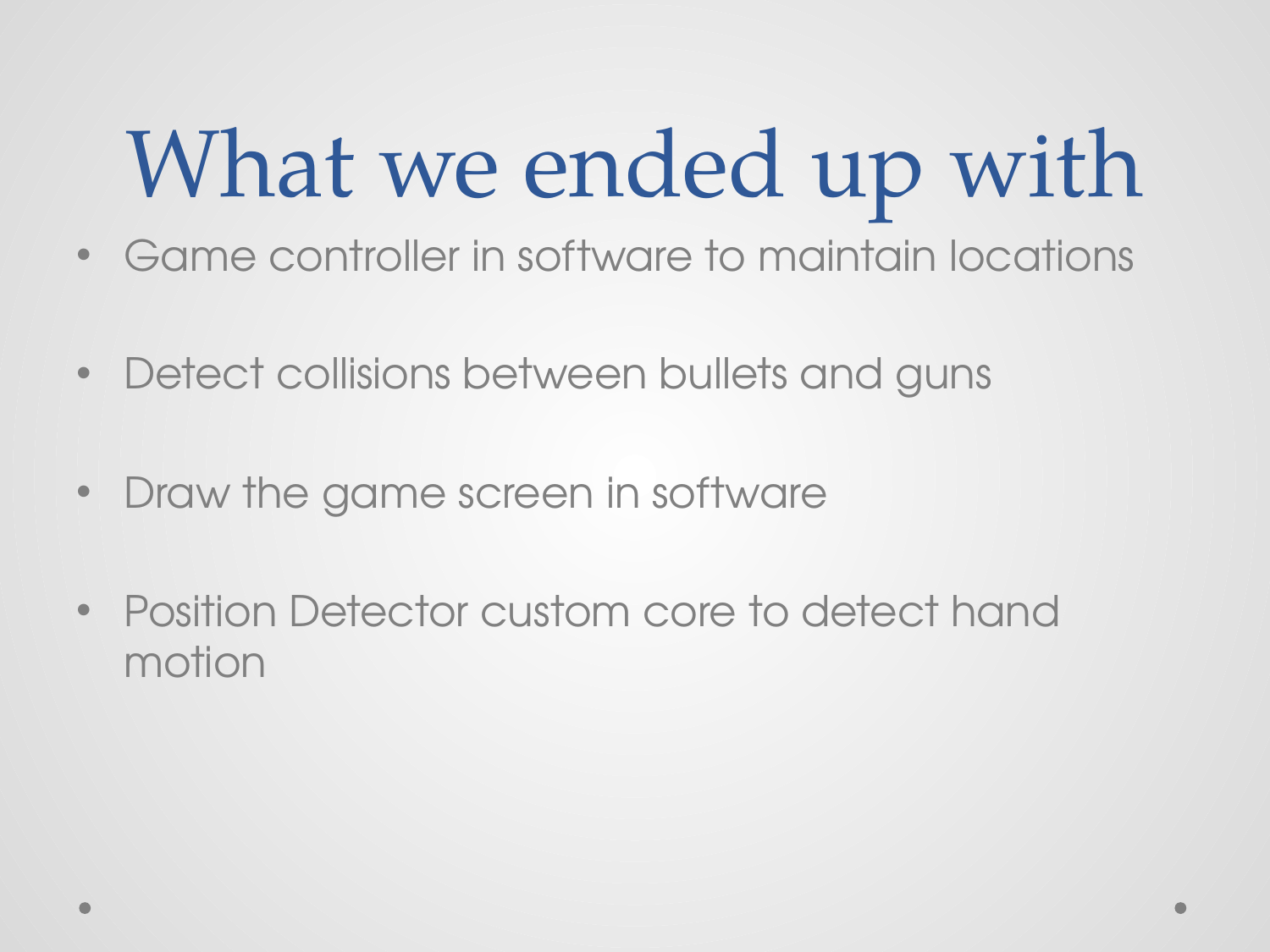

# What we ended up with
Game controller in software to maintain locations

Detect collisions between bullets and guns

Draw the game screen in software

Position Detector custom core to detect hand motion